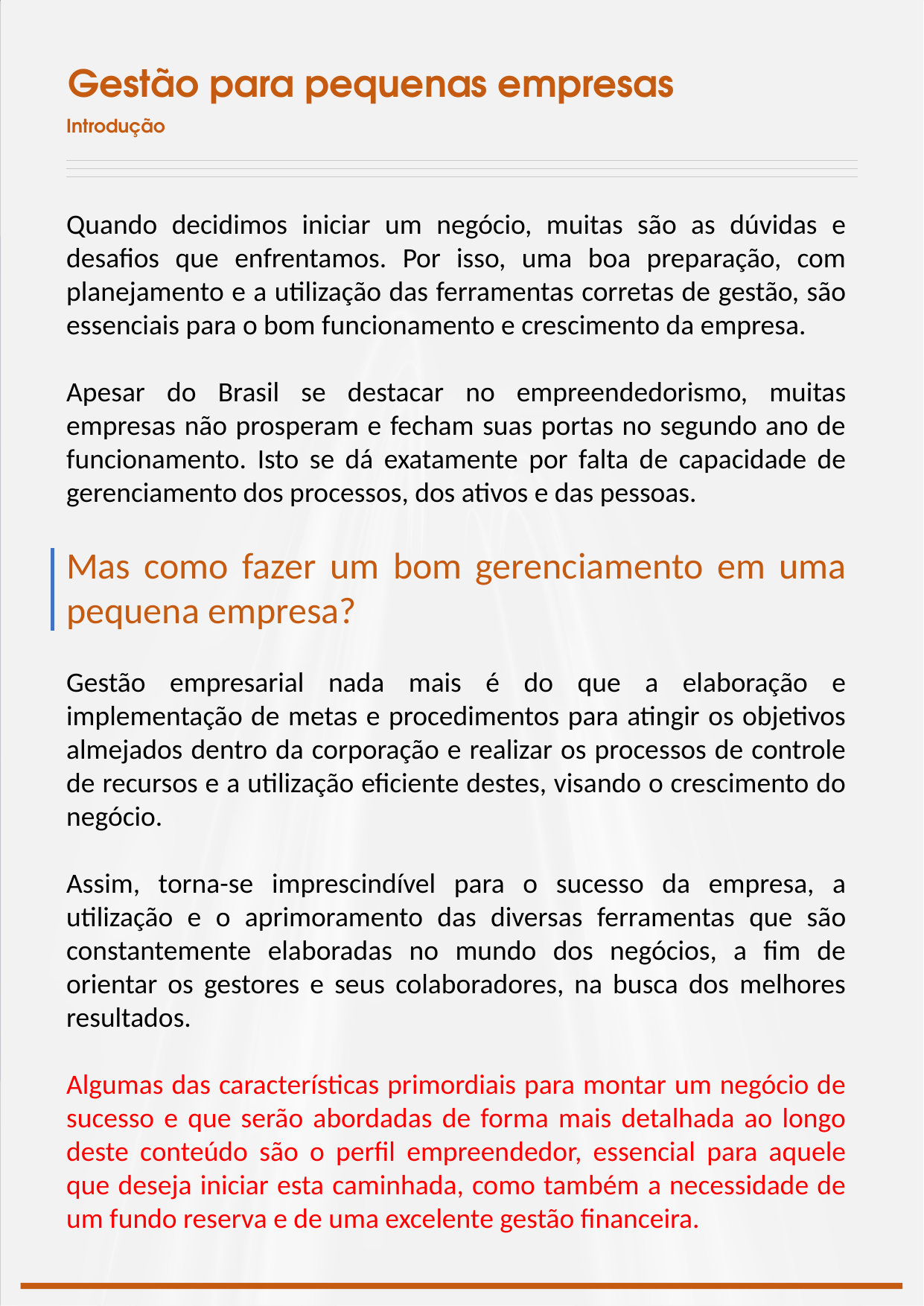

Gestão para pequenas empresas
Introdução
Quando decidimos iniciar um negócio, muitas são as dúvidas e desafios que enfrentamos. Por isso, uma boa preparação, com planejamento e a utilização das ferramentas corretas de gestão, são essenciais para o bom funcionamento e crescimento da empresa.

Apesar do Brasil se destacar no empreendedorismo, muitas empresas não prosperam e fecham suas portas no segundo ano de funcionamento. Isto se dá exatamente por falta de capacidade de gerenciamento dos processos, dos ativos e das pessoas.

Mas como fazer um bom gerenciamento em uma pequena empresa?

Gestão empresarial nada mais é do que a elaboração e implementação de metas e procedimentos para atingir os objetivos almejados dentro da corporação e realizar os processos de controle de recursos e a utilização eficiente destes, visando o crescimento do negócio.

Assim, torna-se imprescindível para o sucesso da empresa, a utilização e o aprimoramento das diversas ferramentas que são constantemente elaboradas no mundo dos negócios, a fim de orientar os gestores e seus colaboradores, na busca dos melhores resultados.

Algumas das características primordiais para montar um negócio de sucesso e que serão abordadas de forma mais detalhada ao longo deste conteúdo são o perfil empreendedor, essencial para aquele que deseja iniciar esta caminhada, como também a necessidade de um fundo reserva e de uma excelente gestão financeira.